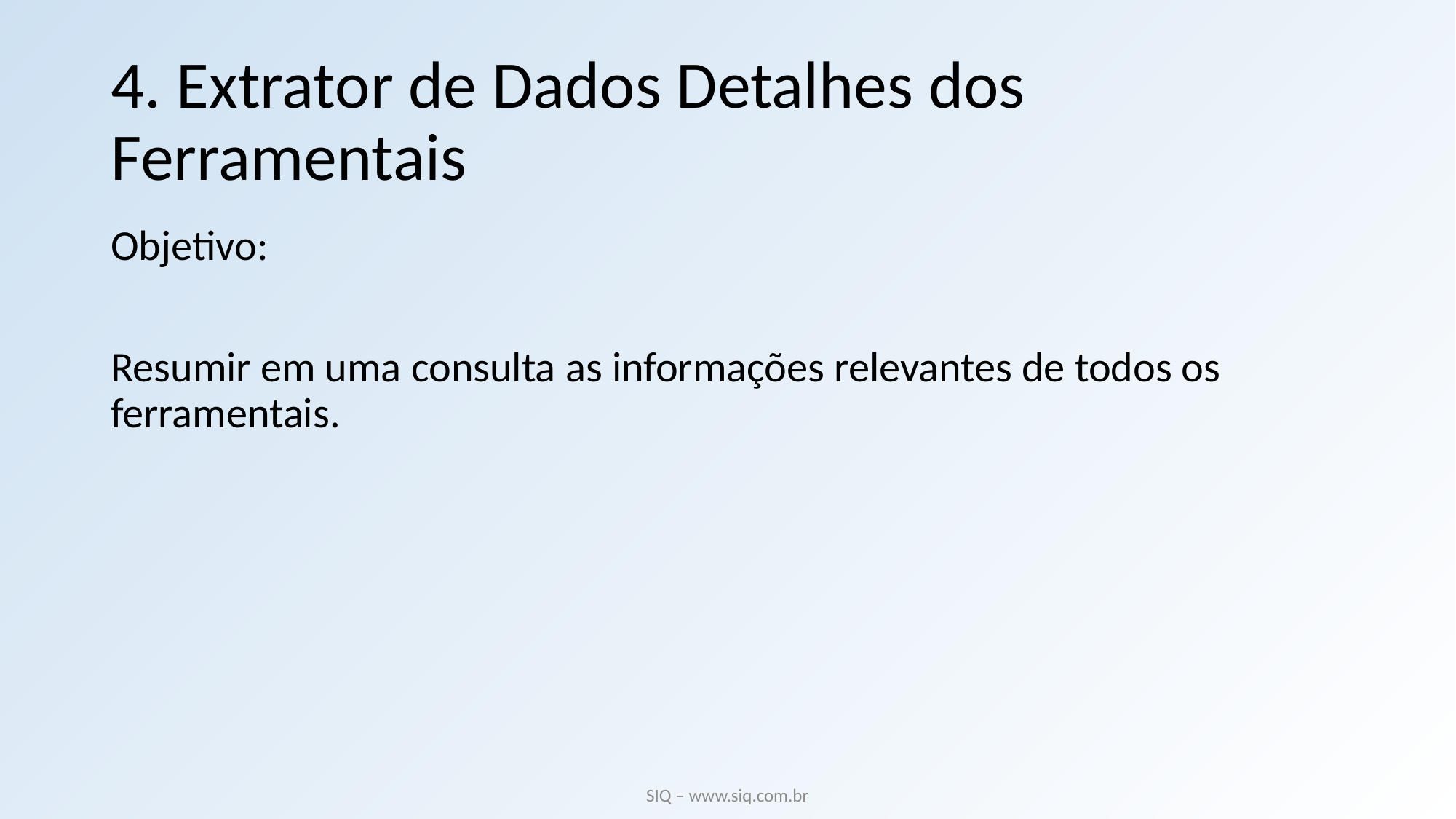

# 4. Extrator de Dados Detalhes dos Ferramentais
Objetivo:

Resumir em uma consulta as informações relevantes de todos os ferramentais.
SIQ – www.siq.com.br